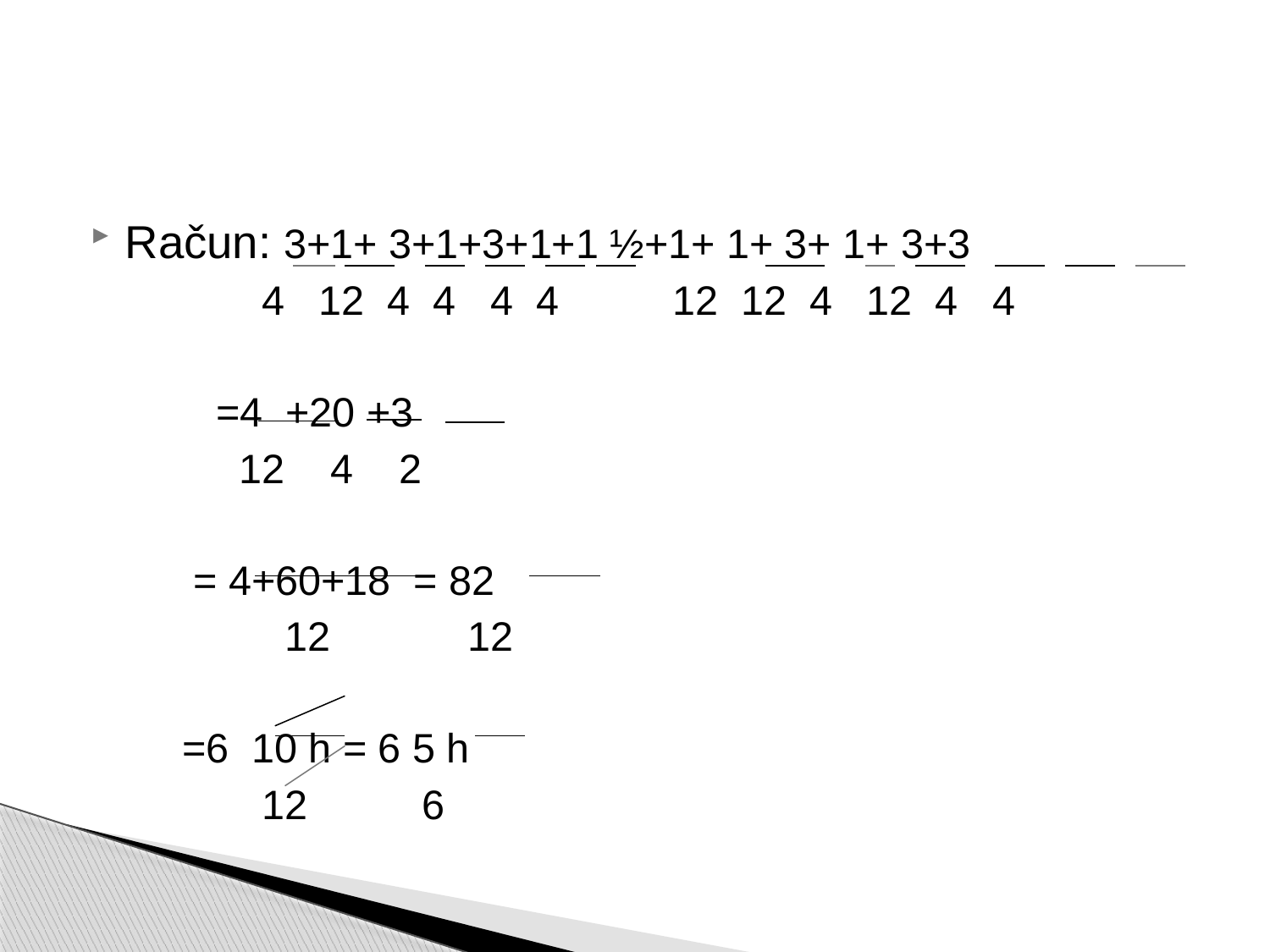

#
Račun: 3+1+ 3+1+3+1+1 ½+1+ 1+ 3+ 1+ 3+3
               4   12  4  4   4  4          12  12  4   12  4   4

           =4  +20 +3
             12    4    2

         = 4+60+18  = 82
                 12            12

        =6  10 h = 6 5 h
               12          6